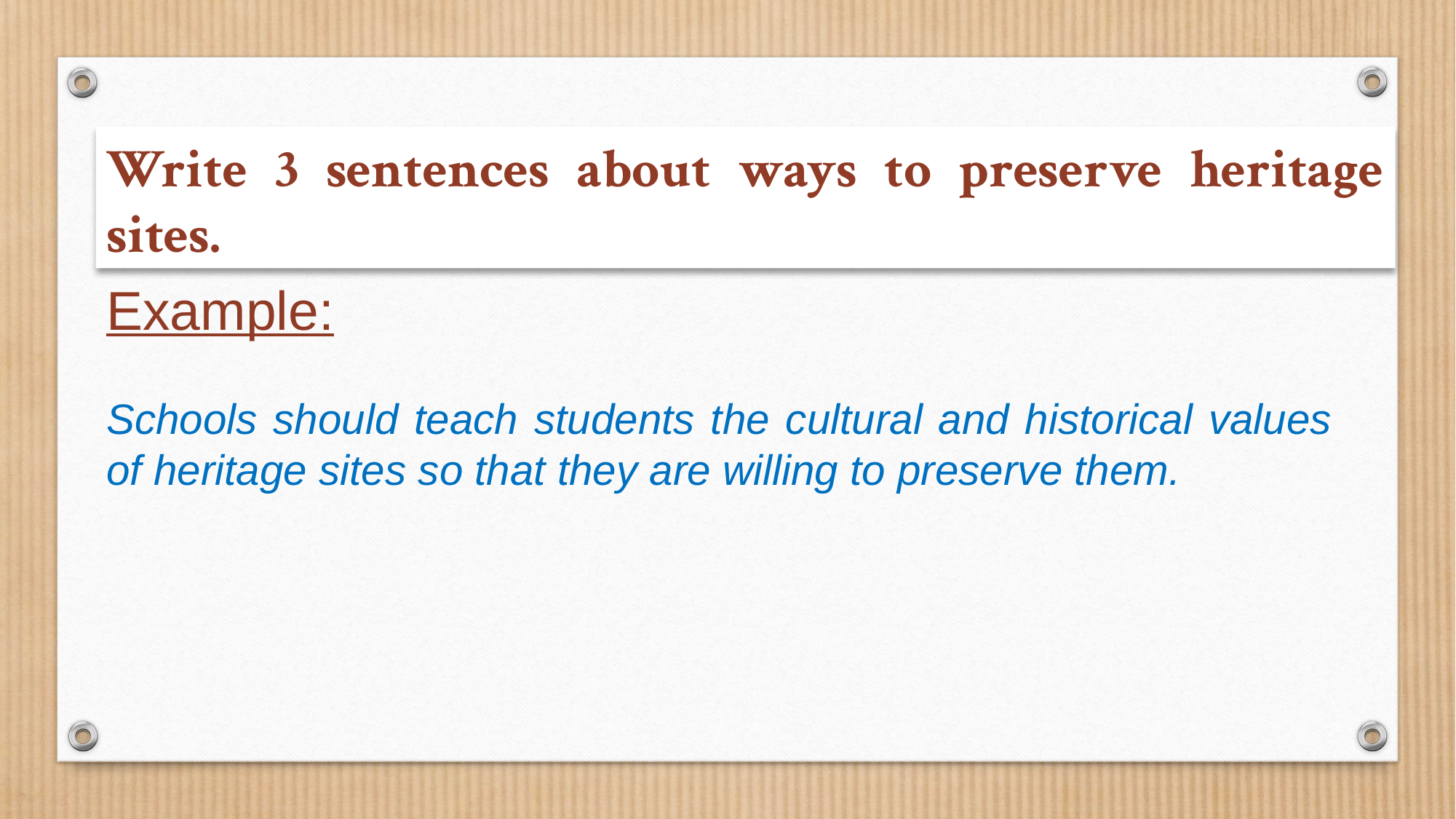

Write 3 sentences about ways to preserve heritage sites.
Example:

Schools should teach students the cultural and historical values of heritage sites so that they are willing to preserve them.